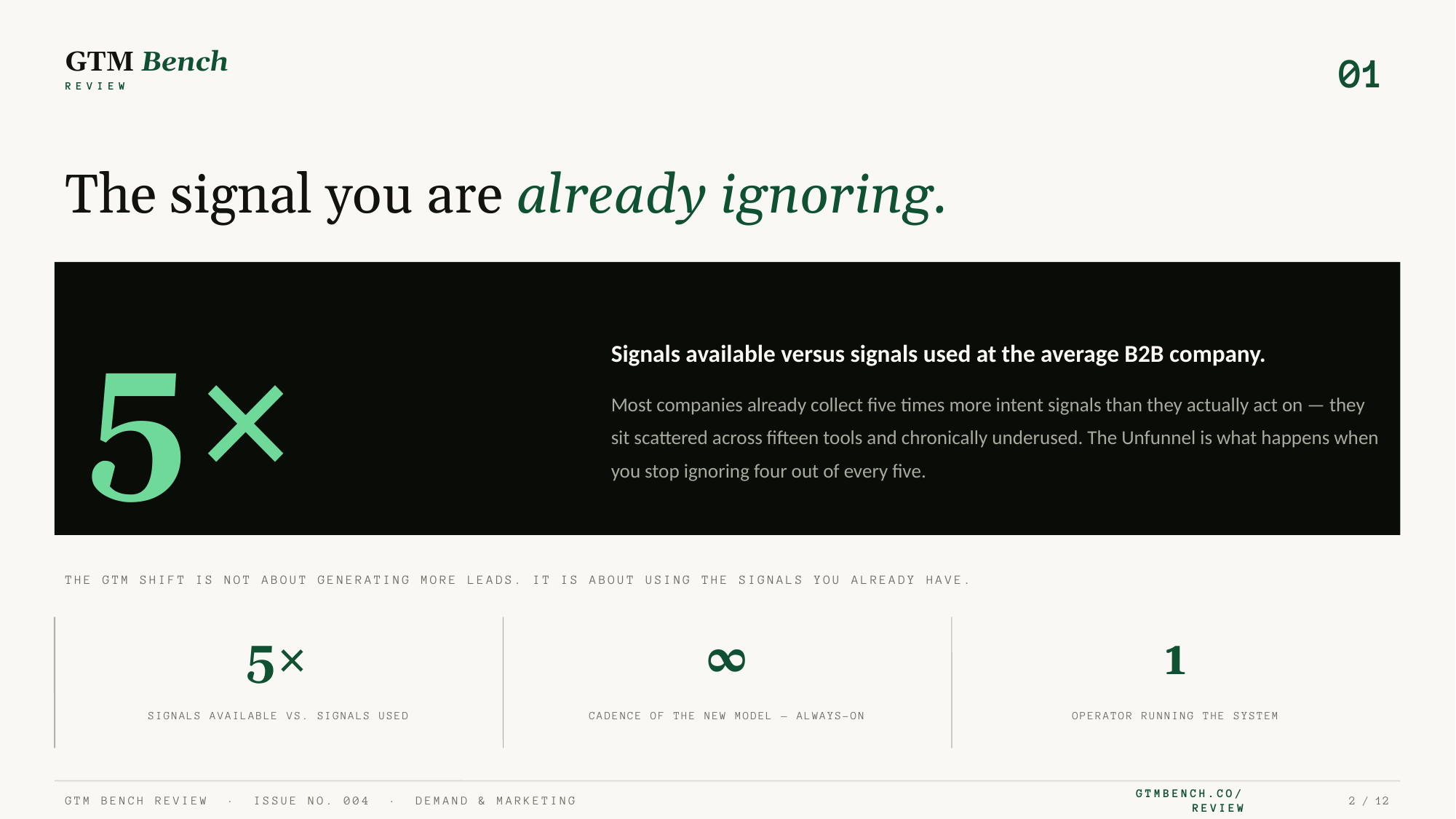

GTM Bench
01
REVIEW
The signal you are already ignoring.

Signals available versus signals used at the average B2B company.

Most companies already collect five times more intent signals than they actually act on — they sit scattered across fifteen tools and chronically underused. The Unfunnel is what happens when you stop ignoring four out of every five.
5×
THE GTM SHIFT IS NOT ABOUT GENERATING MORE LEADS. IT IS ABOUT USING THE SIGNALS YOU ALREADY HAVE.

5×
∞
1
SIGNALS AVAILABLE VS. SIGNALS USED
CADENCE OF THE NEW MODEL — ALWAYS-ON
OPERATOR RUNNING THE SYSTEM

GTM BENCH REVIEW  ·  ISSUE NO. 004  ·  DEMAND & MARKETING
GTMBENCH.CO/REVIEW
2 / 12